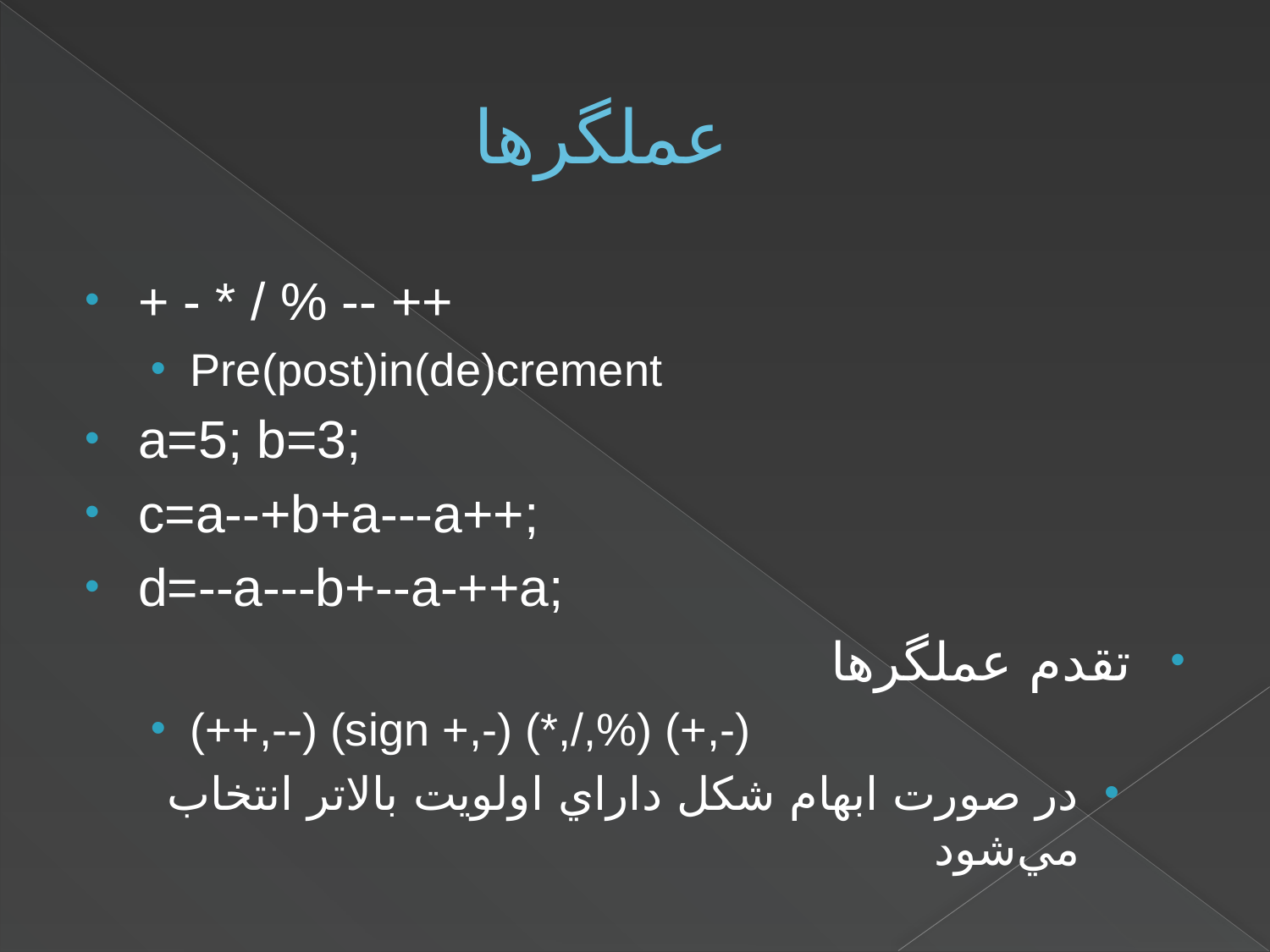

# عملگرها
+ - * / % -- ++
Pre(post)in(de)crement
a=5; b=3;
c=a--+b+a---a++;
d=--a---b+--a-++a;
تقدم عملگرها
(++,--) (sign +,-) (*,/,%) (+,-)
در صورت ابهام شکل داراي اولويت بالاتر انتخاب مي‌شود